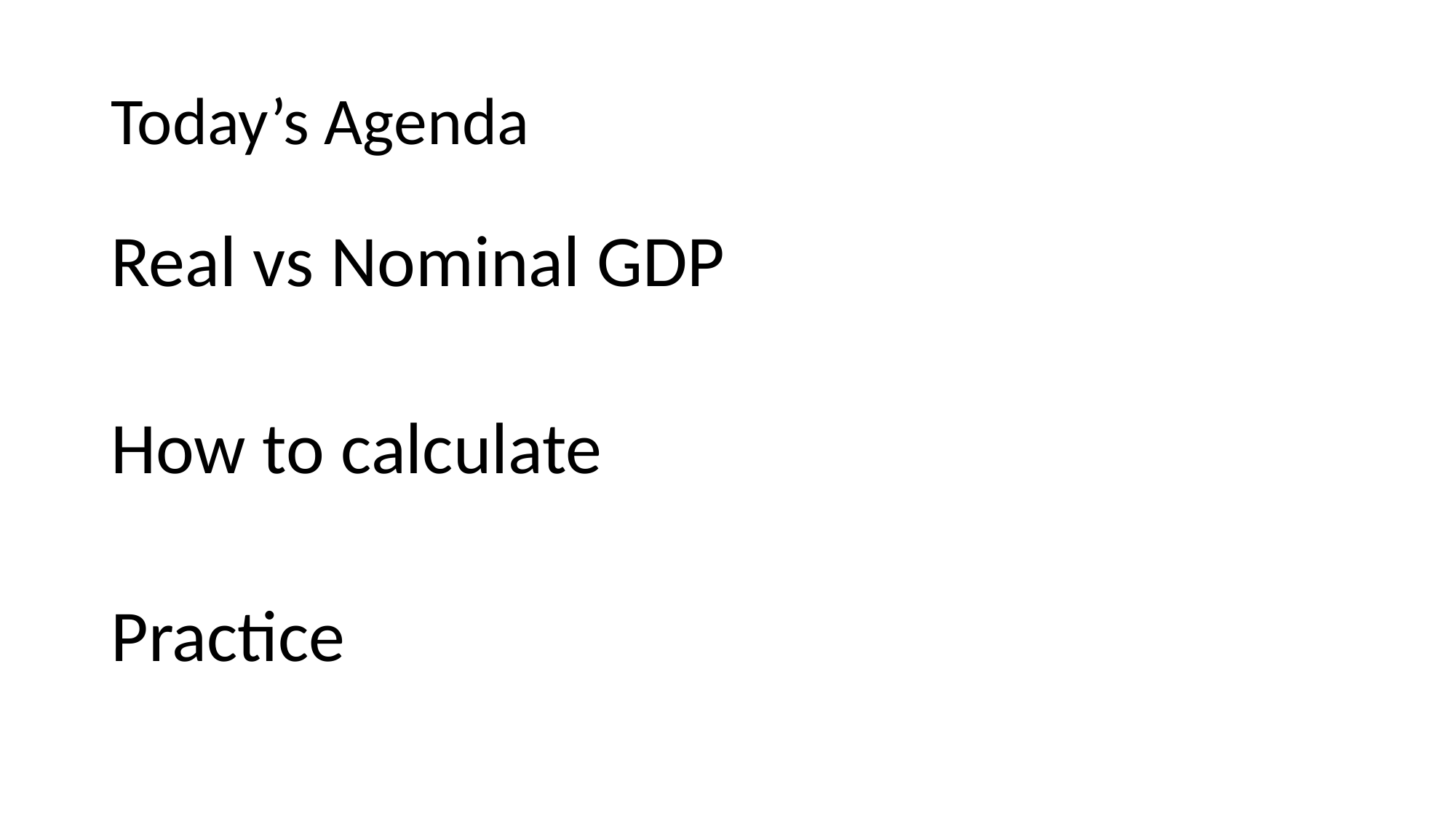

# Today’s Agenda
Real vs Nominal GDP

How to calculate

Practice